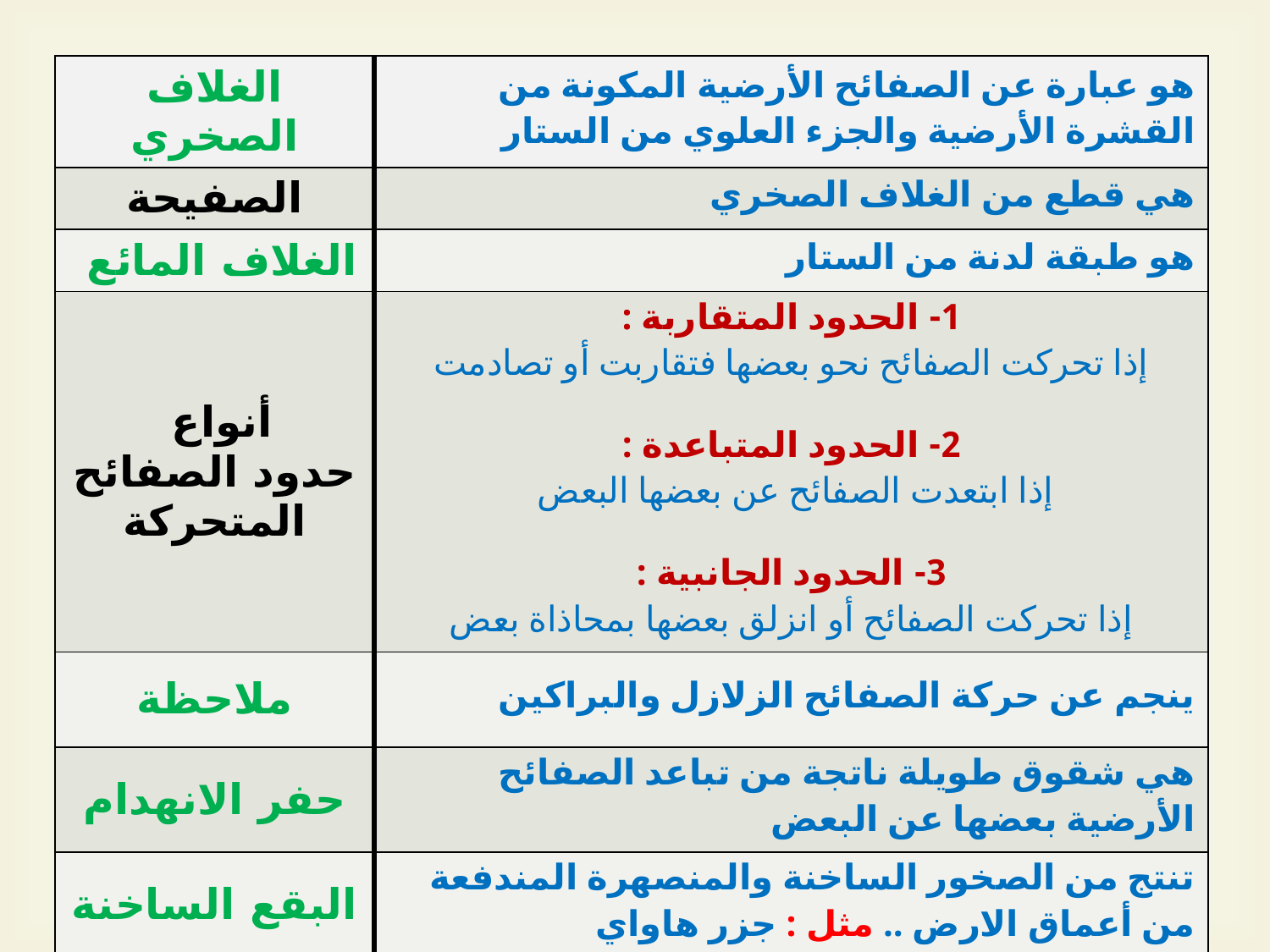

| الغلاف الصخري | هو عبارة عن الصفائح الأرضية المكونة من القشرة الأرضية والجزء العلوي من الستار |
| --- | --- |
| الصفيحة | هي قطع من الغلاف الصخري |
| الغلاف المائع | هو طبقة لدنة من الستار |
| أنواع حدود الصفائح المتحركة | 1- الحدود المتقاربة : إذا تحركت الصفائح نحو بعضها فتقاربت أو تصادمت 2- الحدود المتباعدة : إذا ابتعدت الصفائح عن بعضها البعض 3- الحدود الجانبية : إذا تحركت الصفائح أو انزلق بعضها بمحاذاة بعض |
| ملاحظة | ينجم عن حركة الصفائح الزلازل والبراكين |
| حفر الانهدام | هي شقوق طويلة ناتجة من تباعد الصفائح الأرضية بعضها عن البعض |
| البقع الساخنة | تنتج من الصخور الساخنة والمنصهرة المندفعة من أعماق الارض .. مثل : جزر هاواي |